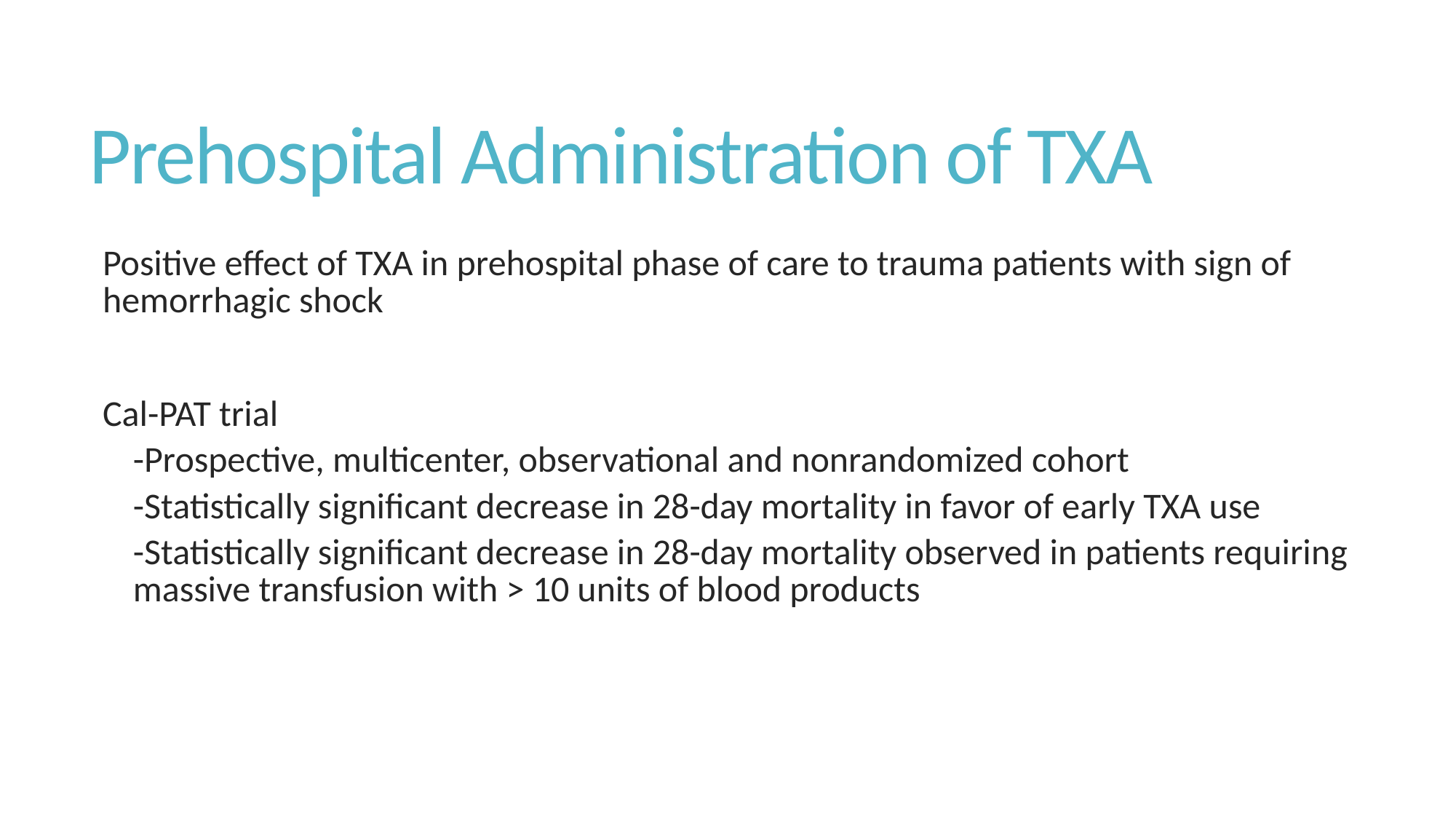

# Prehospital Administration of TXA
Positive effect of TXA in prehospital phase of care to trauma patients with sign of hemorrhagic shock

Cal-PAT trial
-Prospective, multicenter, observational and nonrandomized cohort
-Statistically significant decrease in 28-day mortality in favor of early TXA use
-Statistically significant decrease in 28-day mortality observed in patients requiring massive transfusion with > 10 units of blood products